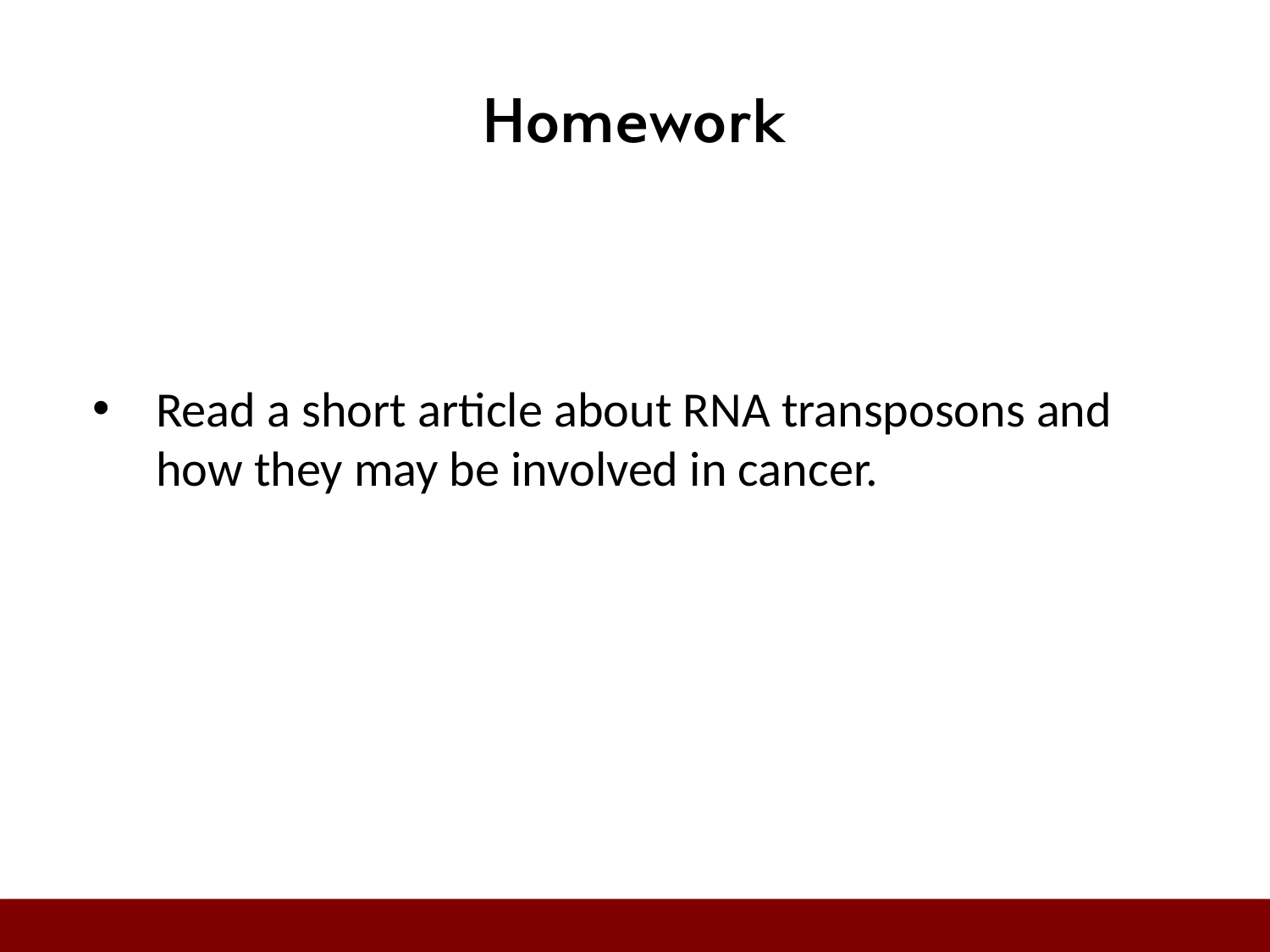

# Homework
Read a short article about RNA transposons and how they may be involved in cancer.